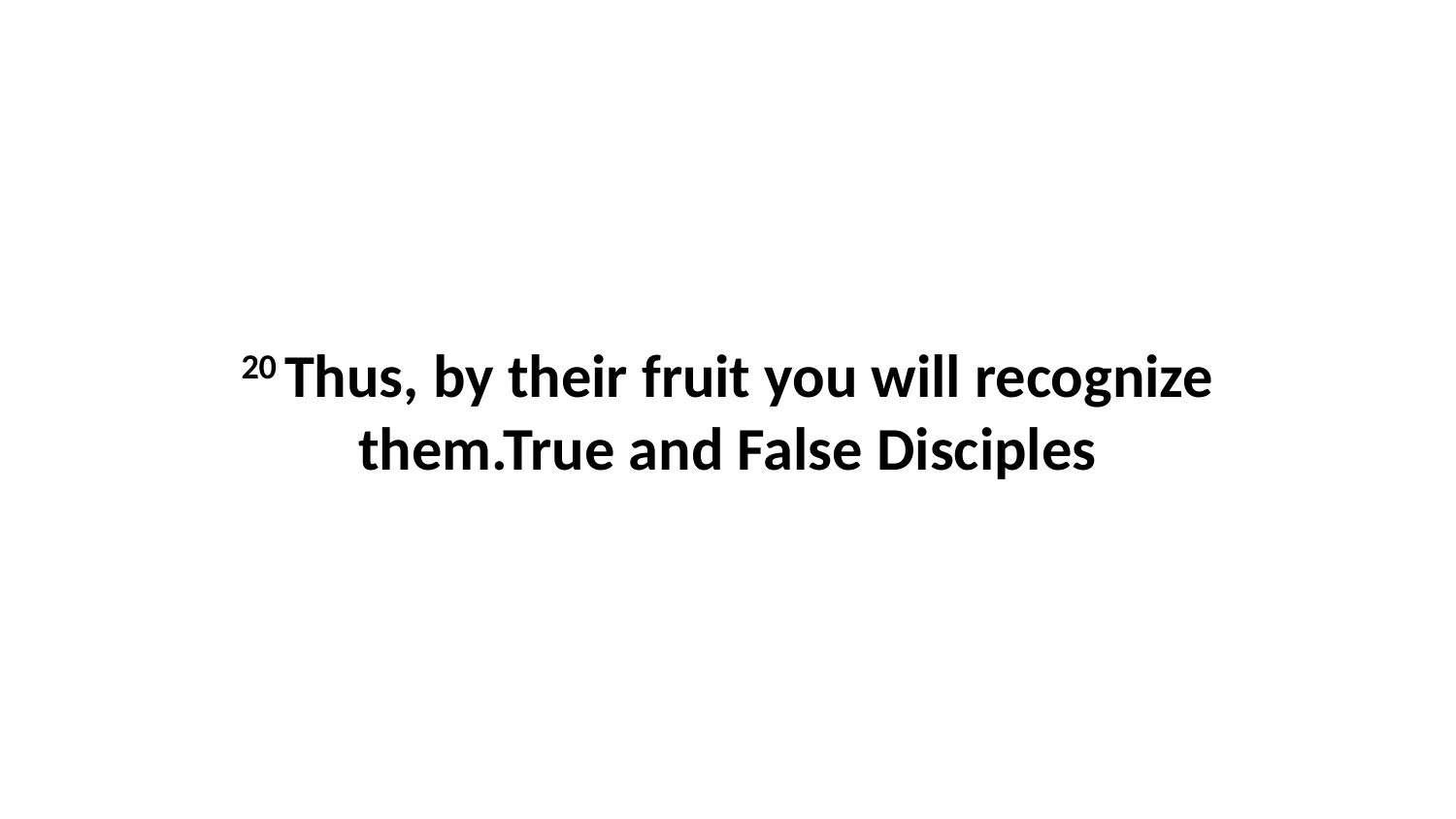

20 Thus, by their fruit you will recognize them.True and False Disciples